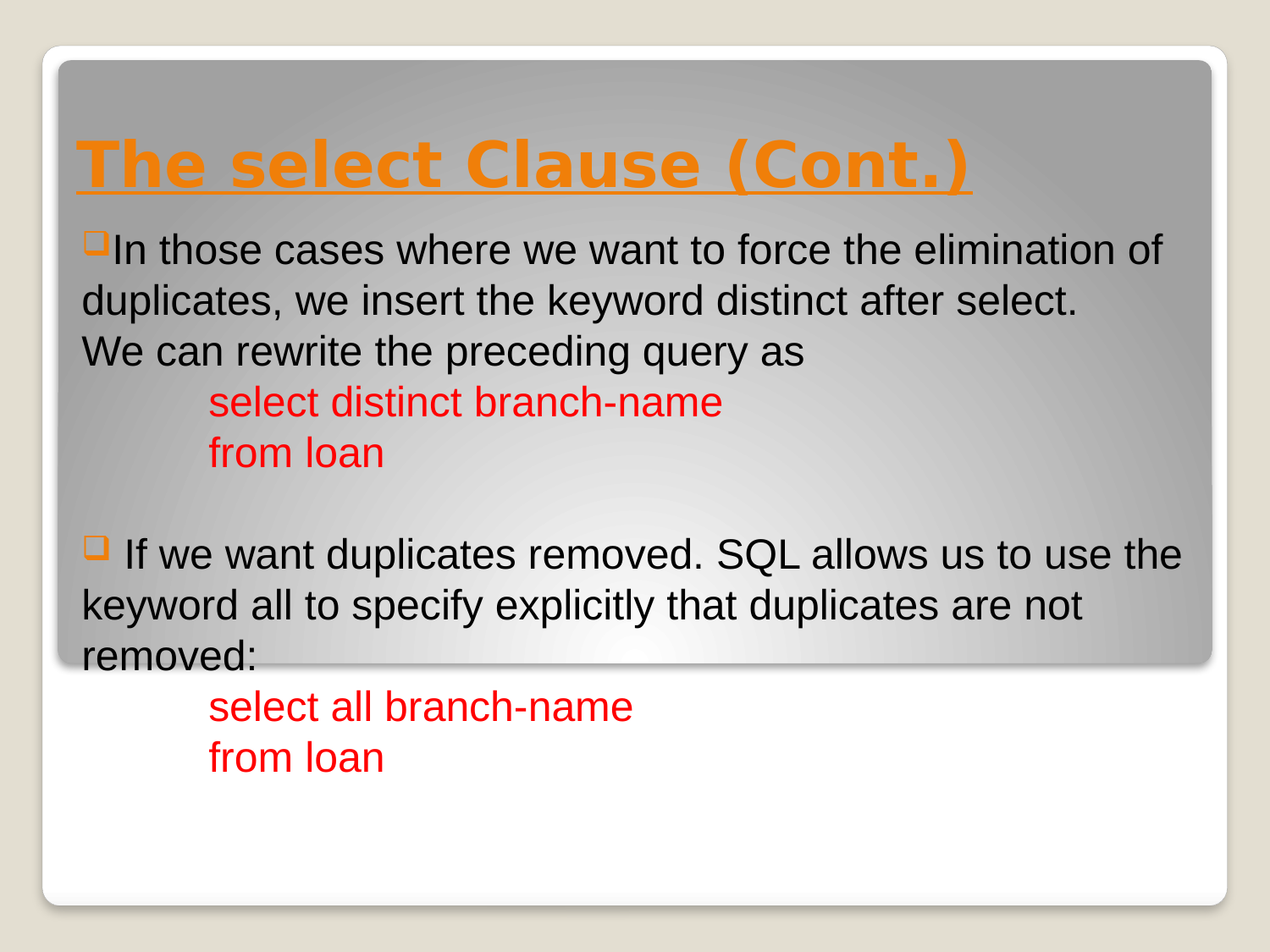

# The select Clause (Cont.)
In those cases where we want to force the elimination of duplicates, we insert the keyword distinct after select.
We can rewrite the preceding query as
	select distinct branch-name
 	from loan

 If we want duplicates removed. SQL allows us to use the keyword all to specify explicitly that duplicates are not removed:
	select all branch-name
	from loan